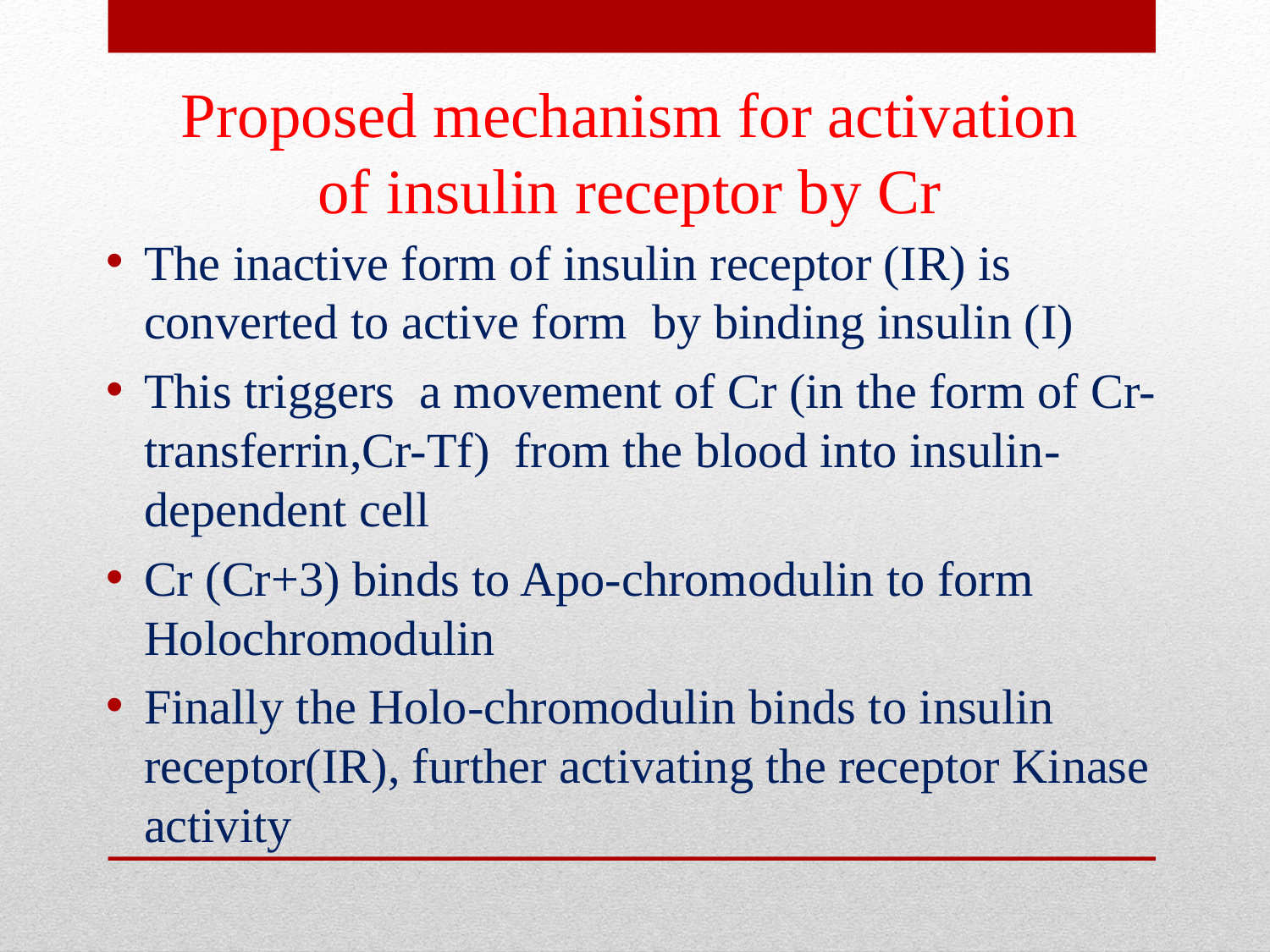

# Proposed mechanism for activation of insulin receptor by Cr
The inactive form of insulin receptor (IR) is converted to active form  by binding insulin (I)
This triggers  a movement of Cr (in the form of Cr-transferrin,Cr-Tf)  from the blood into insulin-dependent cell
Cr (Cr+3) binds to Apo-chromodulin to form  Holochromodulin
Finally the Holo-chromodulin binds to insulin receptor(IR), further activating the receptor Kinase activity